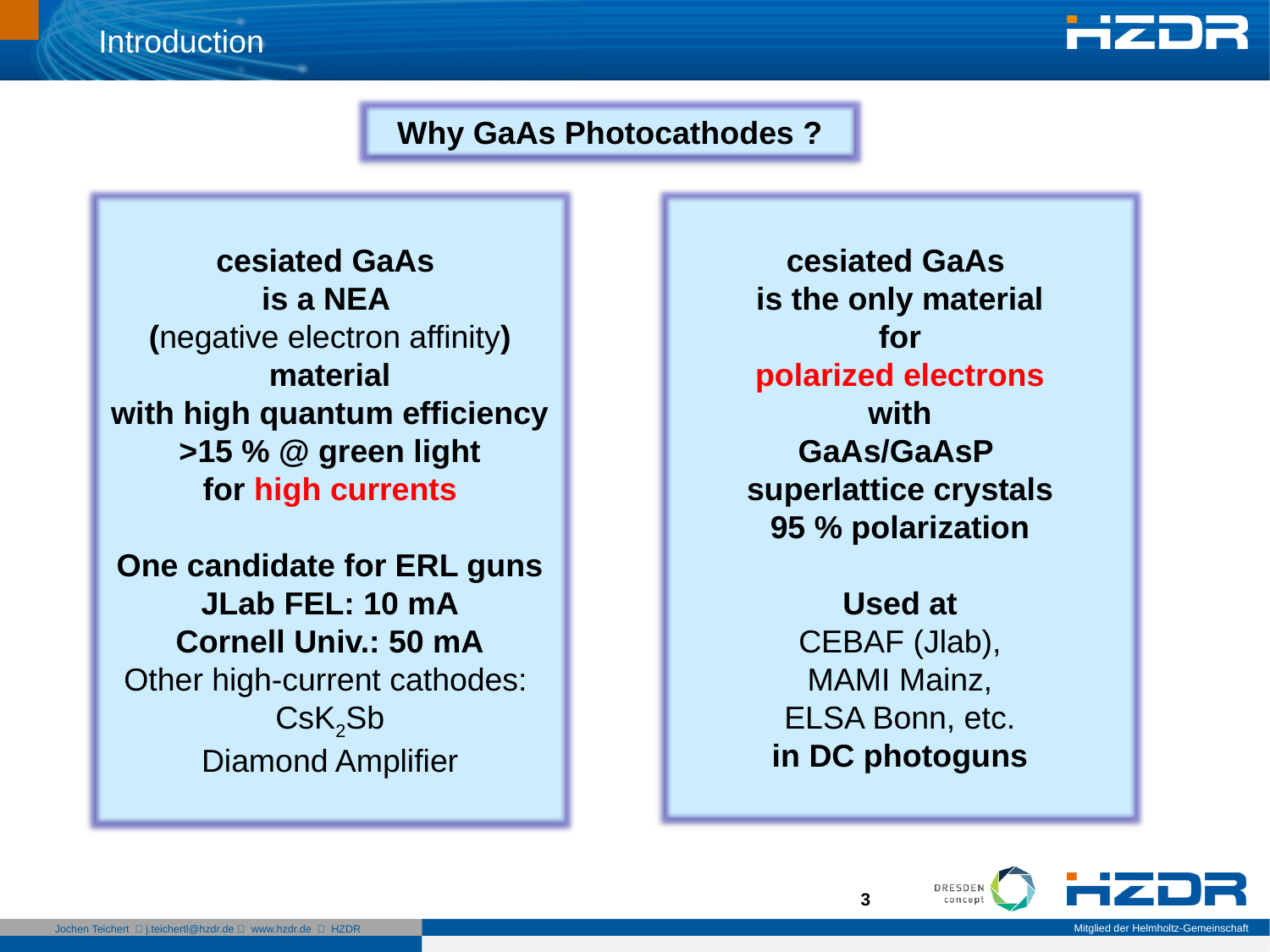

Introduction
Why GaAs Photocathodes ?

cesiated GaAs
is a NEA
(negative electron affinity)
material
with high quantum efficiency
>15 % @ green light
for high currents

One candidate for ERL guns
JLab FEL: 10 mA
Cornell Univ.: 50 mA
Other high-current cathodes:
CsK2Sb
Diamond Amplifier

cesiated GaAs
is the only material
for
polarized electrons
with
GaAs/GaAsP
superlattice crystals
95 % polarization

Used at
CEBAF (Jlab),
MAMI Mainz,
ELSA Bonn, etc.
in DC photoguns